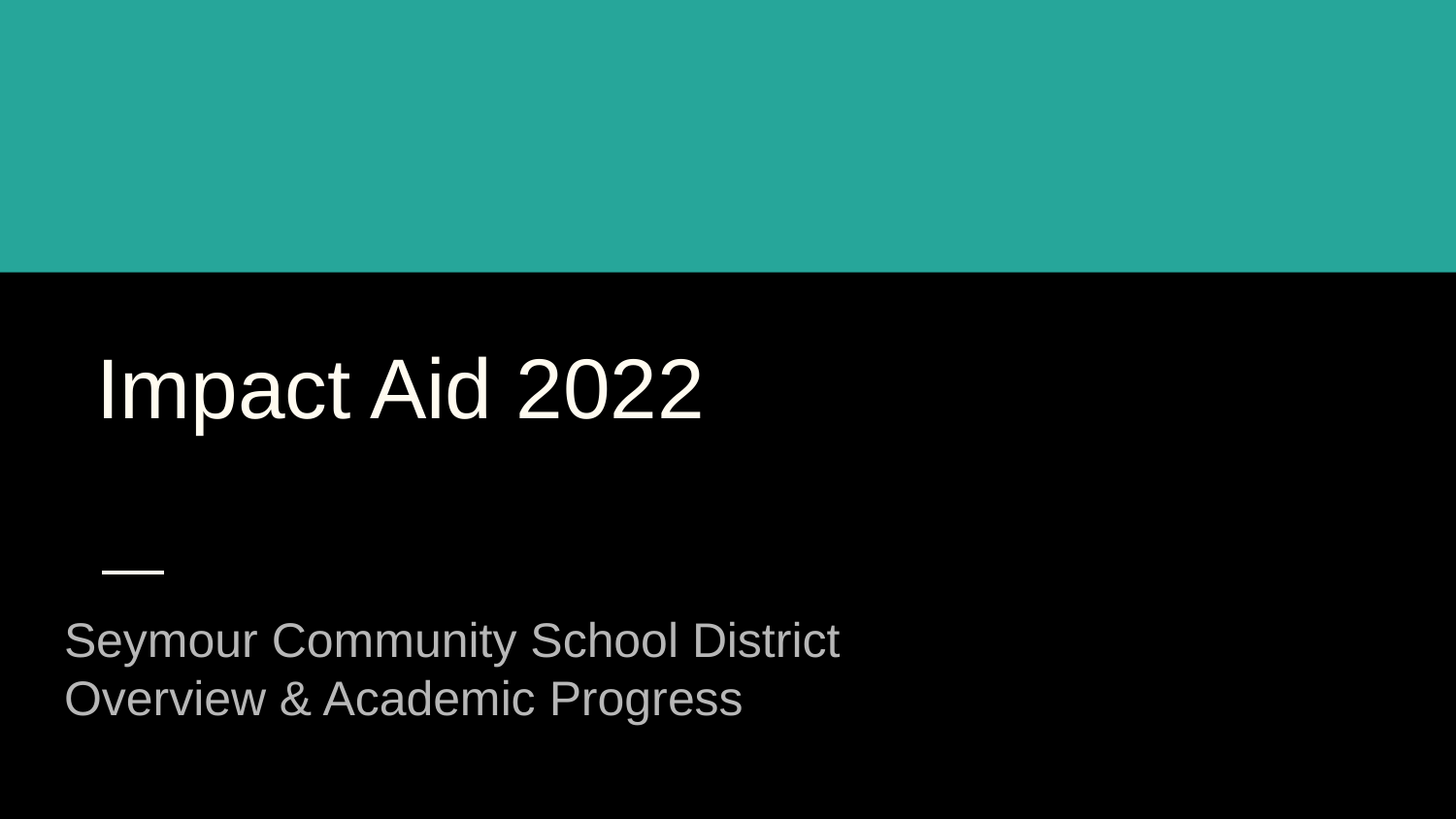

# Impact Aid 2022
Seymour Community School District
Overview & Academic Progress